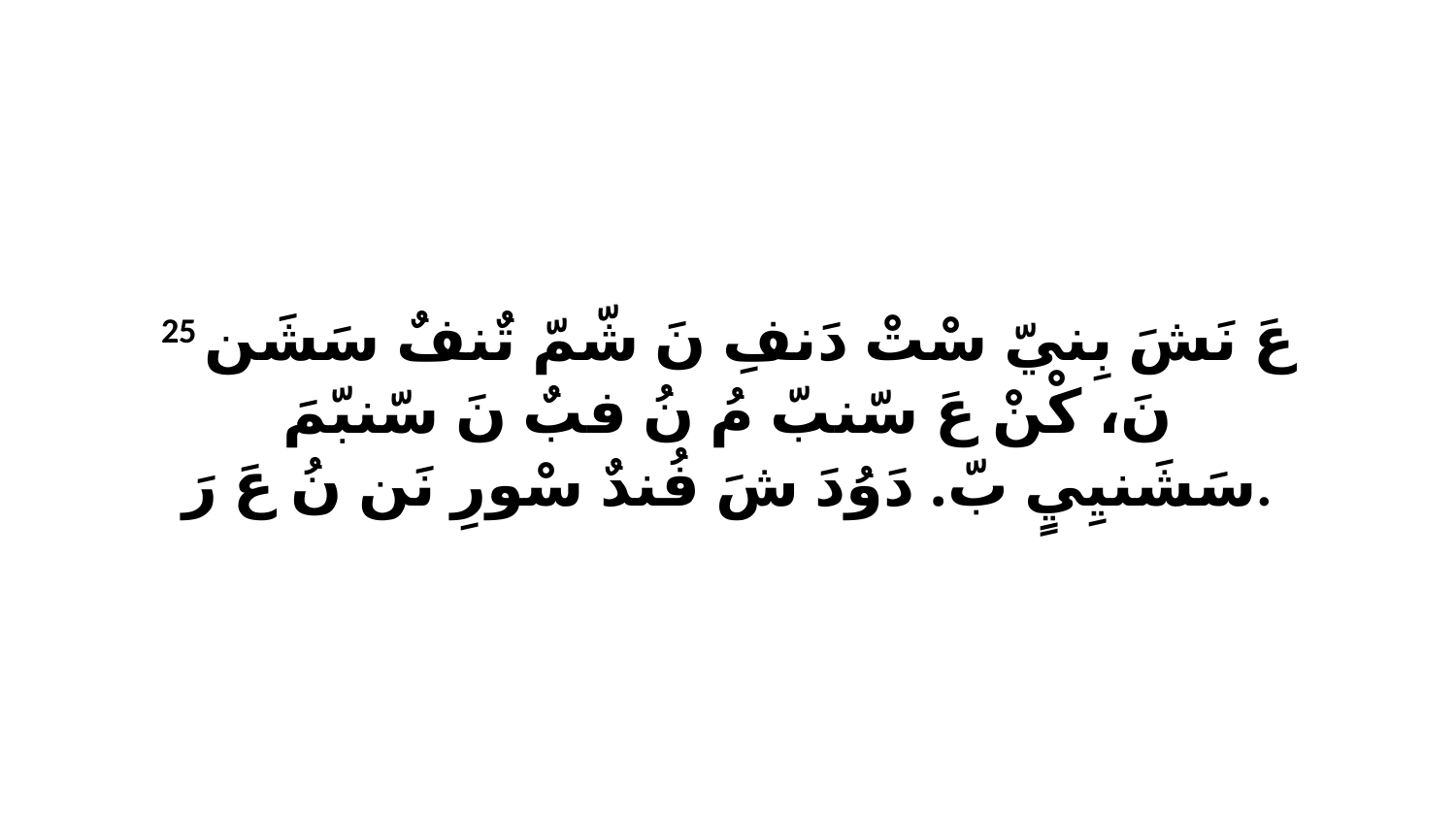

25 عَ نَشَ بِنيّ سْتْ دَنفِ نَ شّمّ تٌنفٌ سَشَن نَ، كْنْ عَ سّنبّ مُ نُ فبٌ نَ سّنبّمَ سَشَنيِيٍ بّ. دَوُدَ شَ فُندٌ سْورِ نَن نُ عَ رَ.